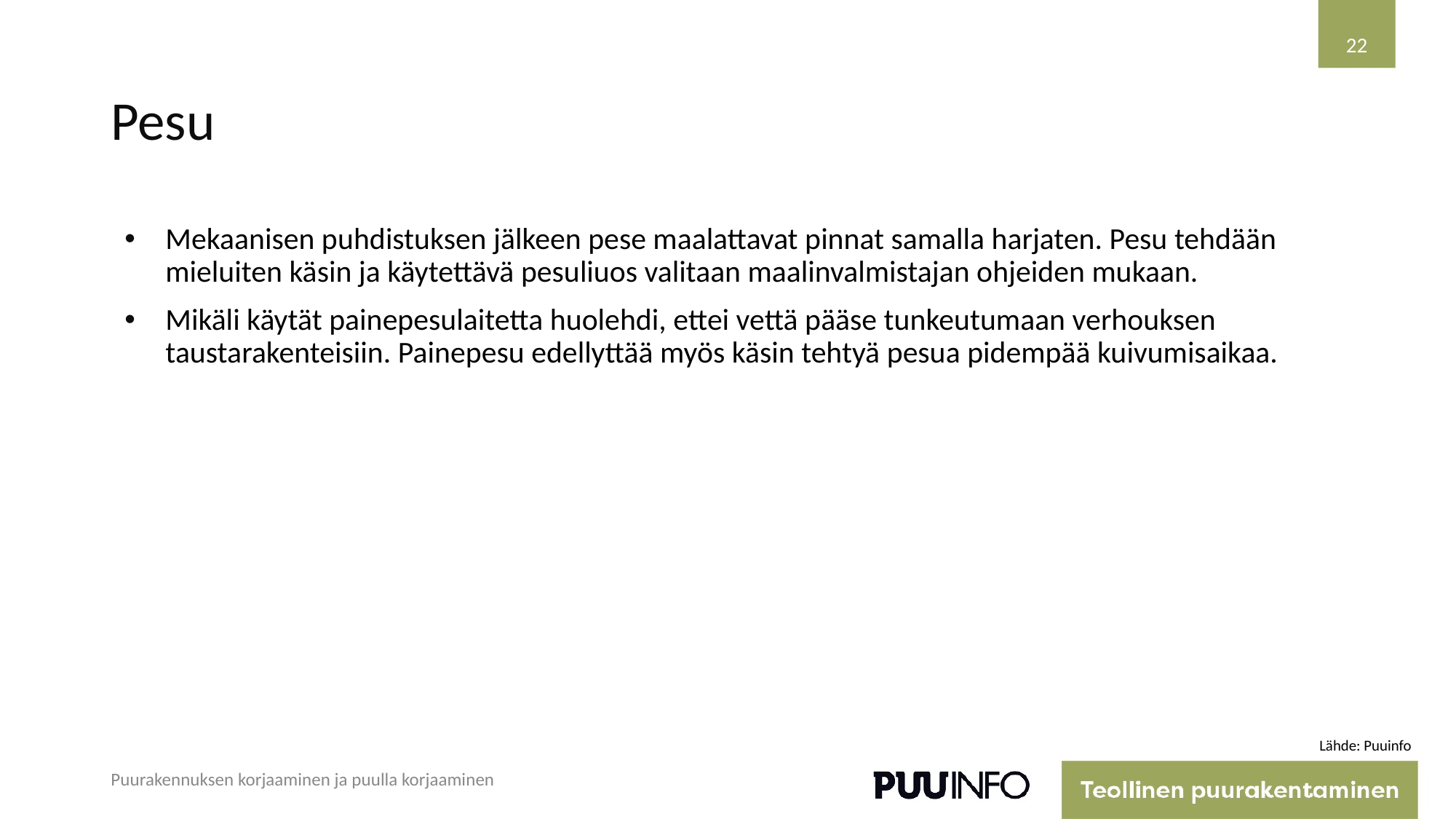

22
# Pesu
Mekaanisen puhdistuksen jälkeen pese maalattavat pinnat samalla harjaten. Pesu tehdään mieluiten käsin ja käytettävä pesuliuos valitaan maalinvalmistajan ohjeiden mukaan.
Mikäli käytät painepesulaitetta huolehdi, ettei vettä pääse tunkeutumaan verhouksen taustarakenteisiin. Painepesu edellyttää myös käsin tehtyä pesua pidempää kuivumisaikaa.
Lähde: Puuinfo
Puurakennuksen korjaaminen ja puulla korjaaminen